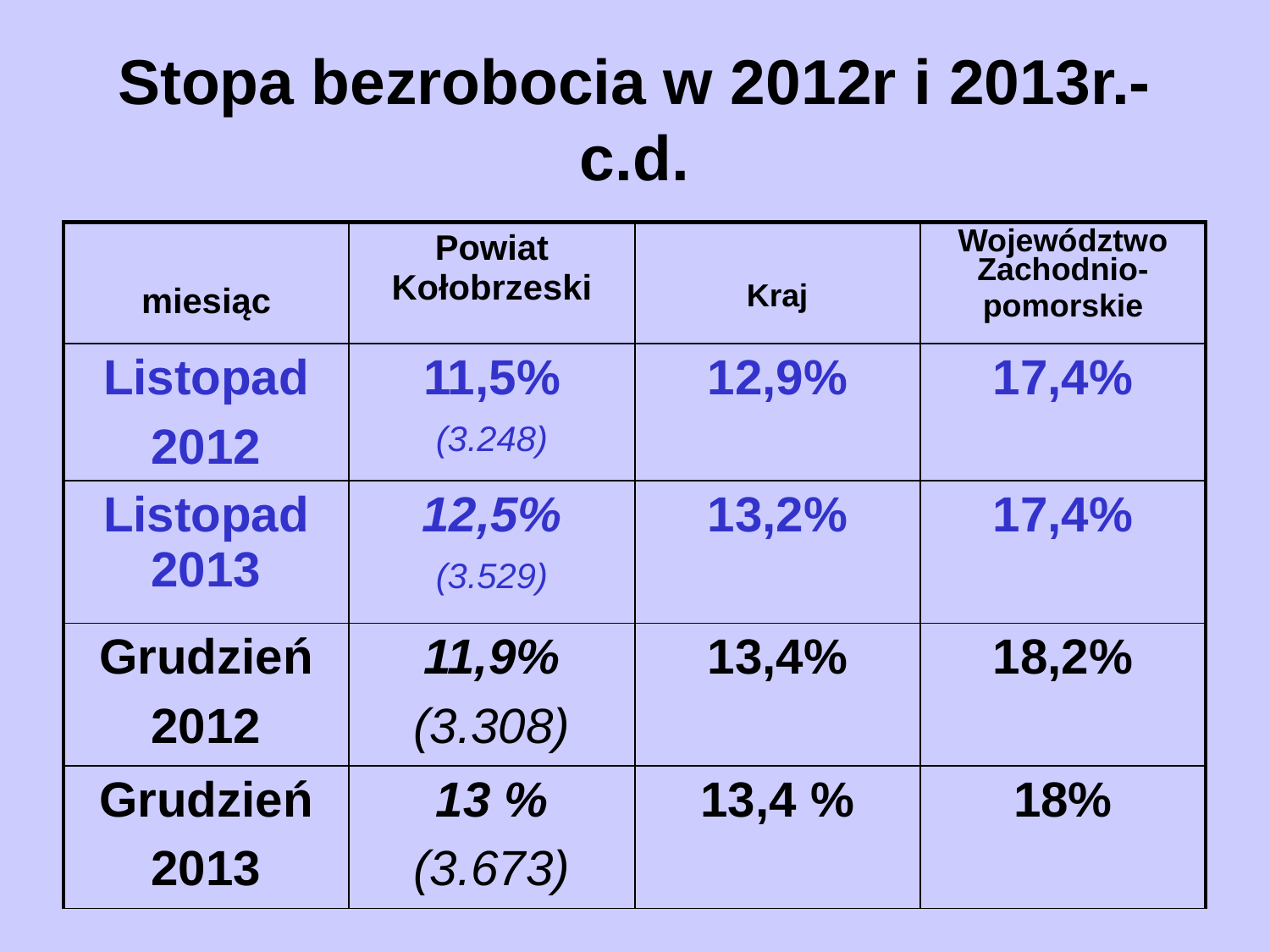

# Stopa bezrobocia w 2012r i 2013r.- c.d.
| miesiąc | Powiat Kołobrzeski | Kraj | Województwo Zachodnio- pomorskie |
| --- | --- | --- | --- |
| Listopad 2012 | 11,5% (3.248) | 12,9% | 17,4% |
| Listopad 2013 | 12,5% (3.529) | 13,2% | 17,4% |
| Grudzień 2012 | 11,9% (3.308) | 13,4% | 18,2% |
| Grudzień 2013 | 13 % (3.673) | 13,4 % | 18% |